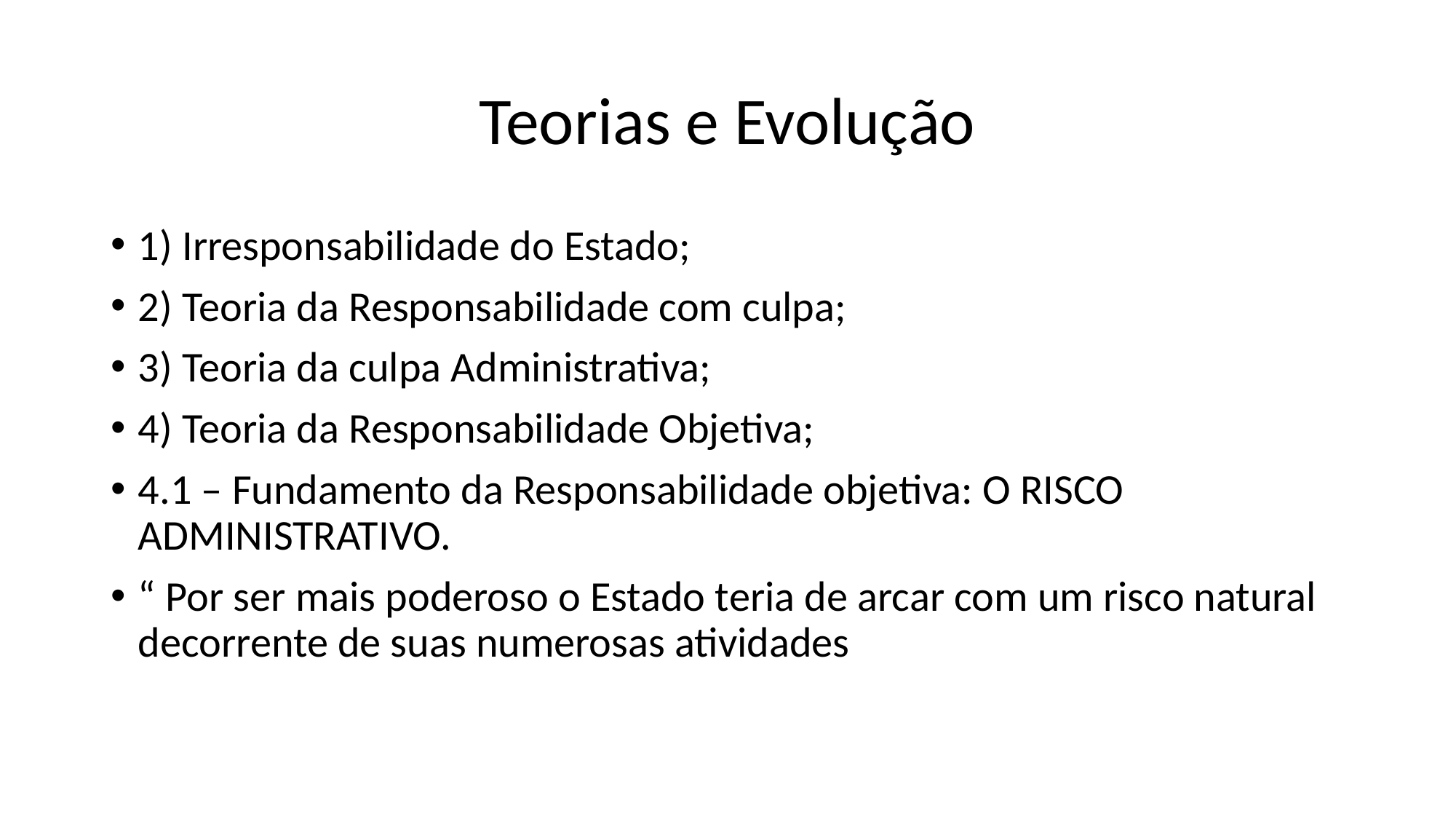

# Teorias e Evolução
1) Irresponsabilidade do Estado;
2) Teoria da Responsabilidade com culpa;
3) Teoria da culpa Administrativa;
4) Teoria da Responsabilidade Objetiva;
4.1 – Fundamento da Responsabilidade objetiva: O RISCO ADMINISTRATIVO.
“ Por ser mais poderoso o Estado teria de arcar com um risco natural decorrente de suas numerosas atividades